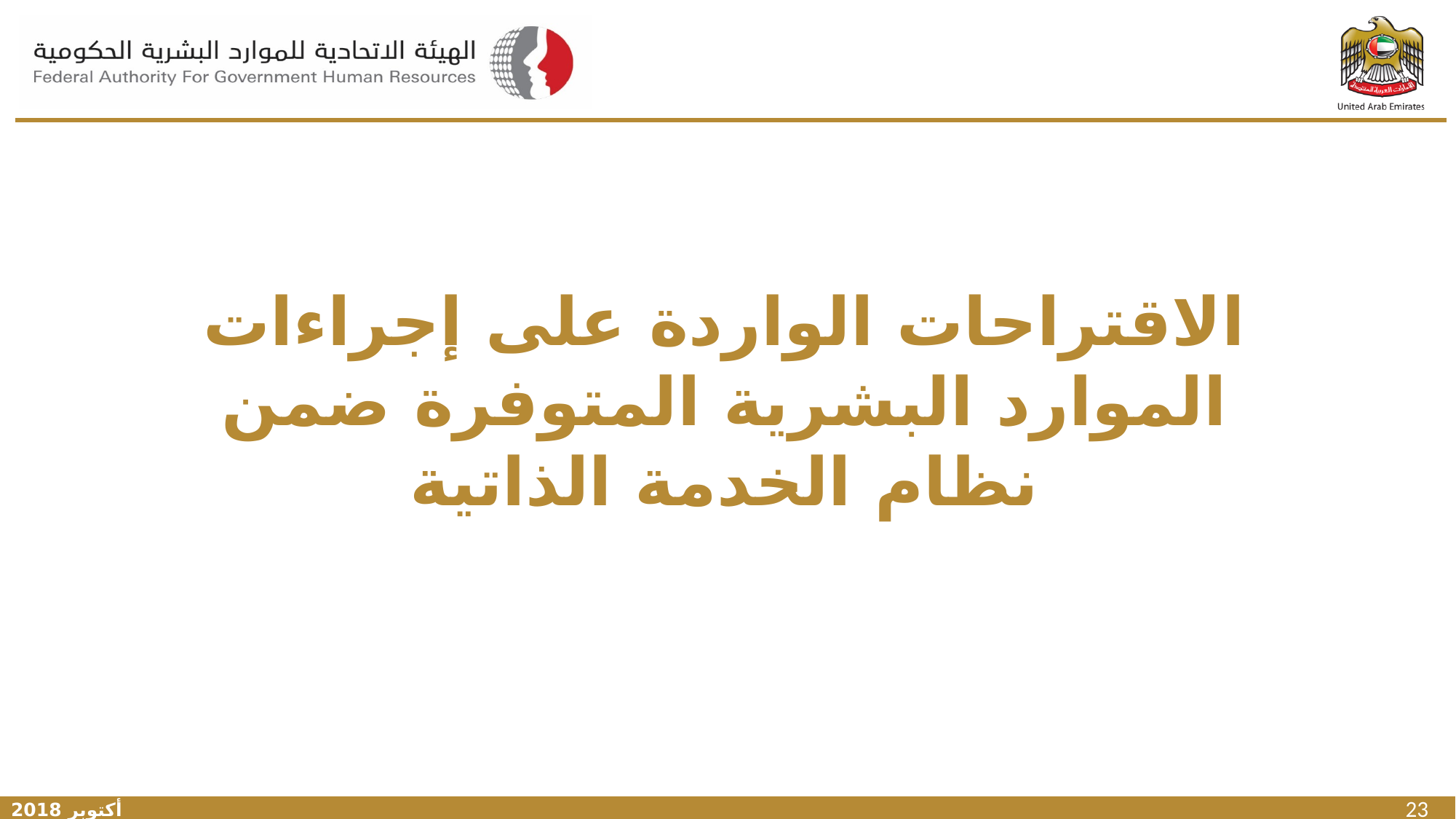

الاقتراحات الواردة على إجراءات الموارد البشرية المتوفرة ضمن نظام الخدمة الذاتية